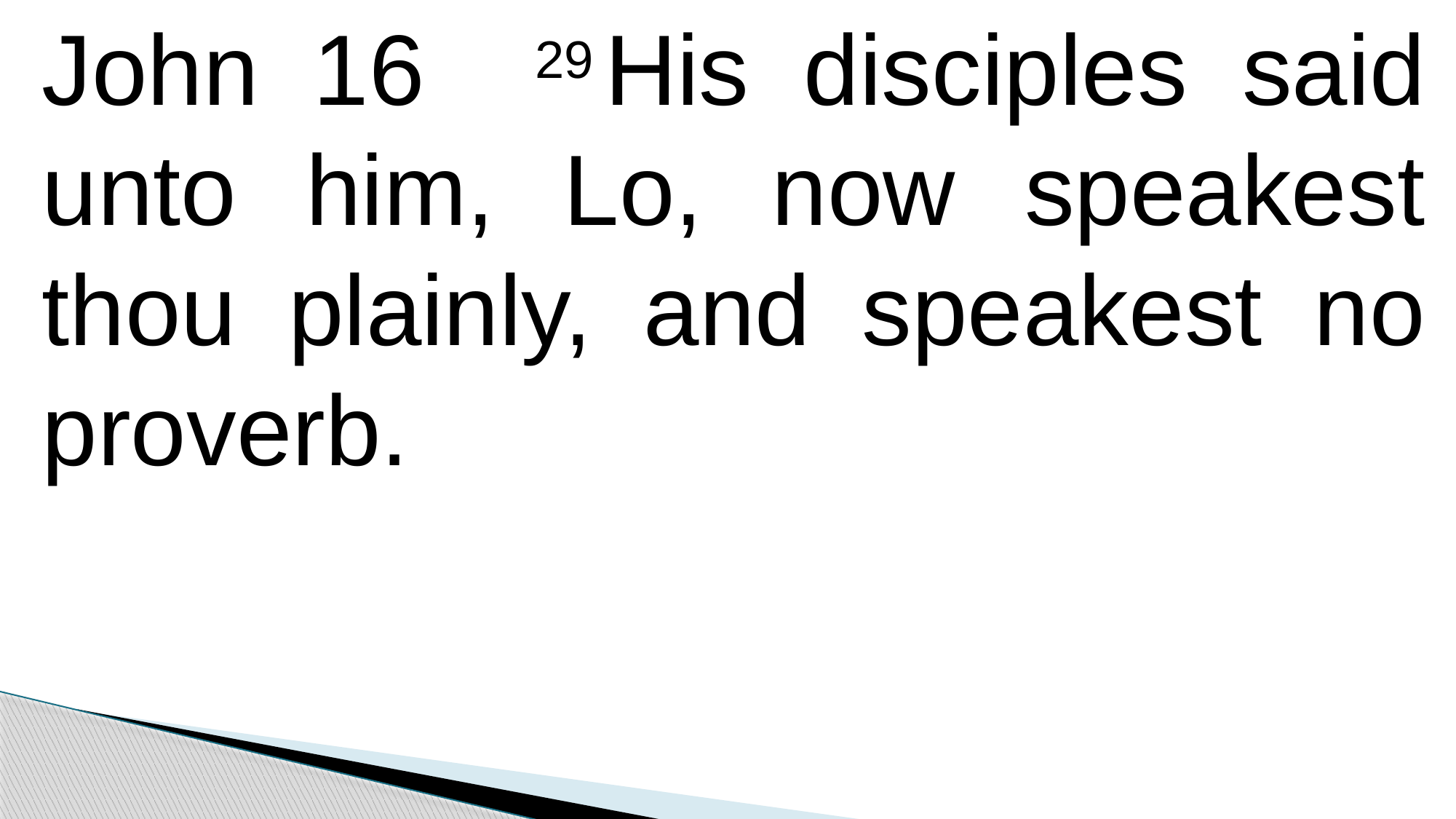

John 16  29 His disciples said unto him, Lo, now speakest thou plainly, and speakest no proverb.